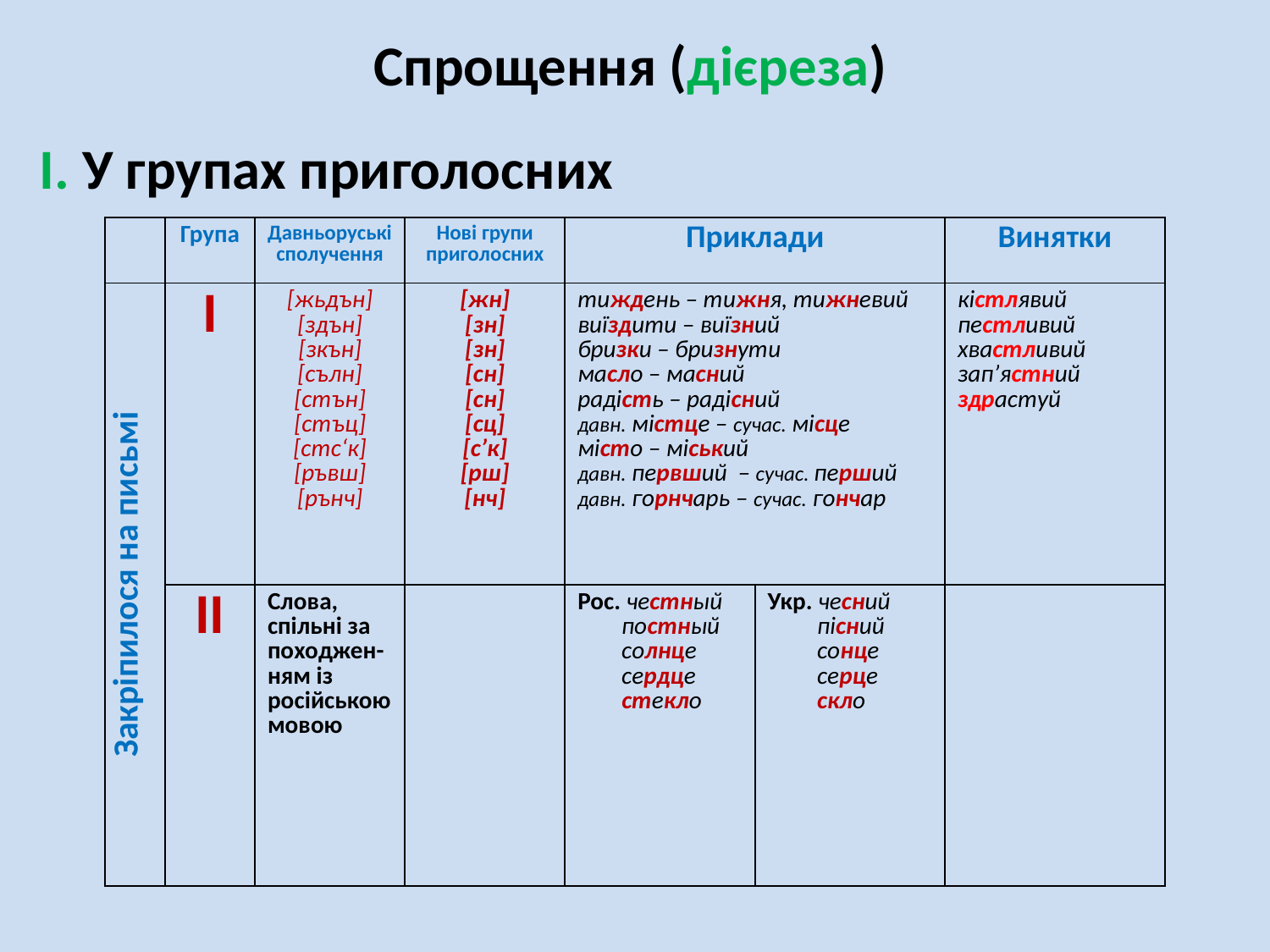

# Спрощення (дієреза)
І. У групах приголосних
|  | Група | Давньоруські сполучення | Нові групи приголосних | Приклади |  | Винятки |
| --- | --- | --- | --- | --- | --- | --- |
| Закріпилося на письмі | І | [жьдън] [здън] [зкън] [сълн] [стън] [стъц] [стс‘к] [ръвш] [рънч] | [жн] [зн] [зн] [сн] [сн] [сц] [с’к] [рш] [нч] | тиждень – тижня, тижневий виїздити – виїзний бризки – бризнути масло – масний радість – радісний давн. містце – сучас. місце місто – міський давн. первший – сучас. перший давн. горнчарь – сучас. гончар |  | кістлявий пестливий хвастливий зап’ястний здрастуй |
|  | ІІ | Слова, спільні за походжен-ням із російською мовою |  | Рос. честный постный солнце сердце стекло | Укр. чесний пісний сонце серце скло |  |